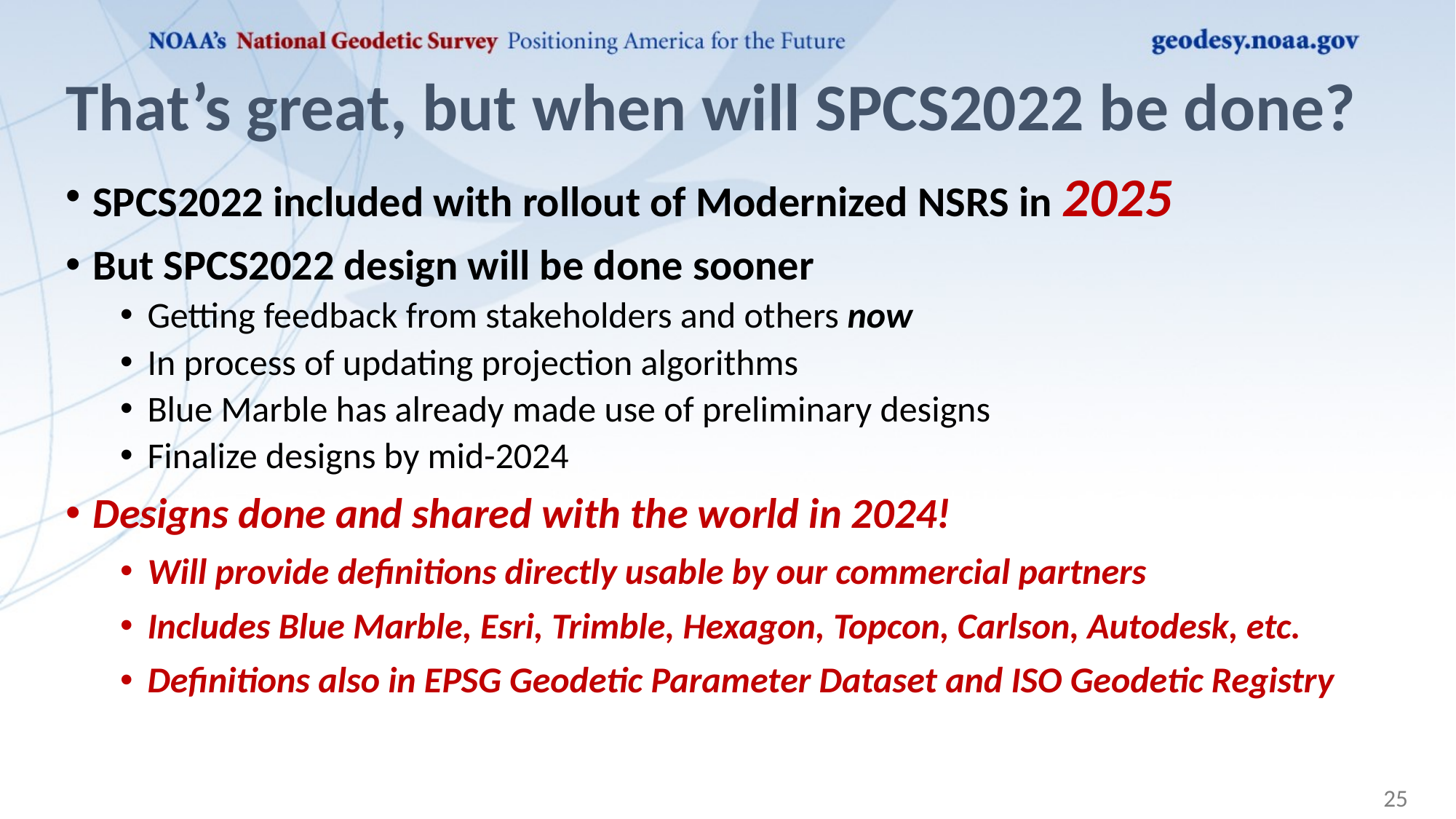

# That’s great, but when will SPCS2022 be done?
SPCS2022 included with rollout of Modernized NSRS in 2025
But SPCS2022 design will be done sooner
Getting feedback from stakeholders and others now
In process of updating projection algorithms
Blue Marble has already made use of preliminary designs
Finalize designs by mid-2024
Designs done and shared with the world in 2024!
Will provide definitions directly usable by our commercial partners
Includes Blue Marble, Esri, Trimble, Hexagon, Topcon, Carlson, Autodesk, etc.
Definitions also in EPSG Geodetic Parameter Dataset and ISO Geodetic Registry

25